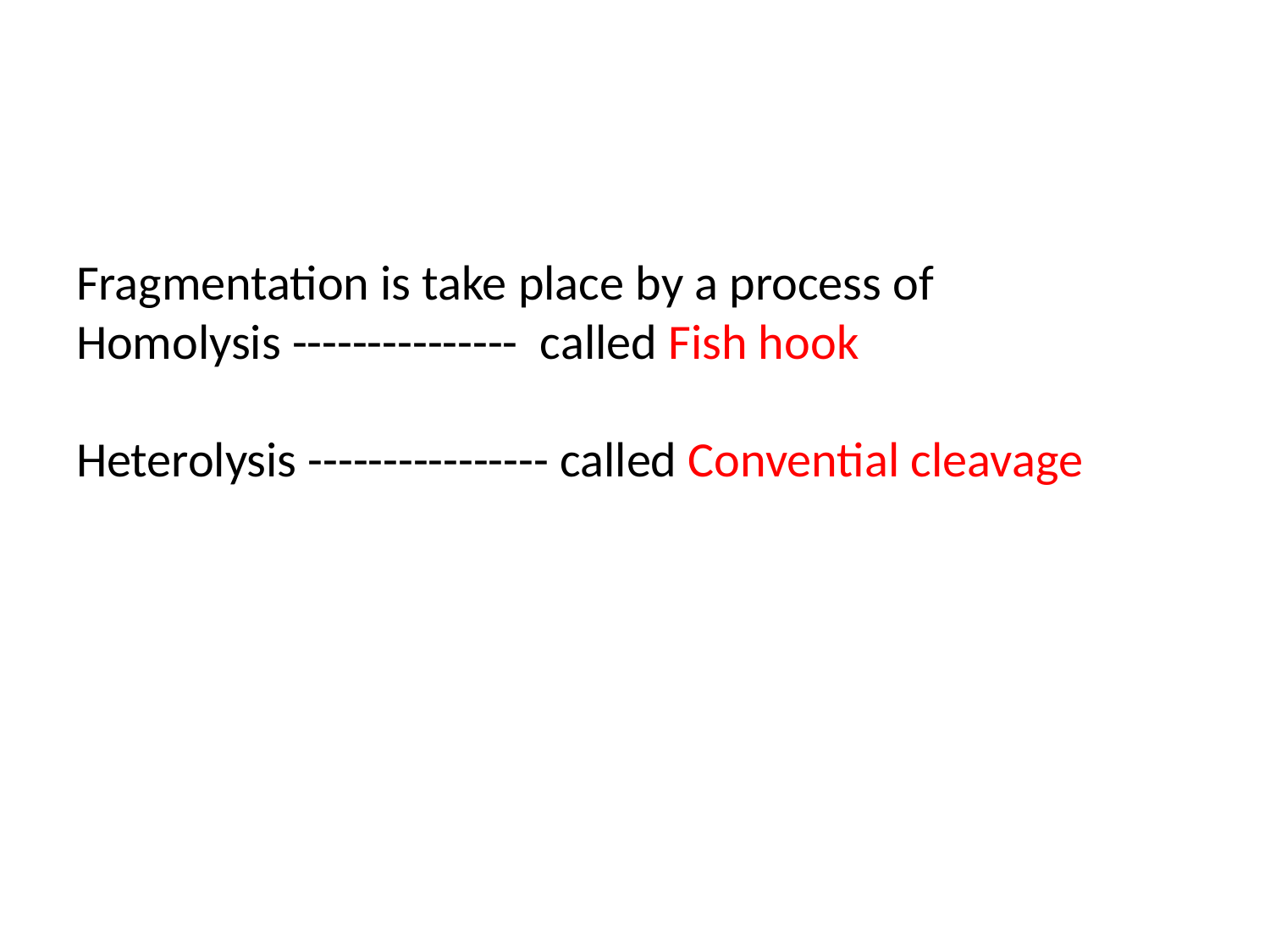

# Fragmentation is take place by a process of Homolysis ---------------  called Fish hook Heterolysis ---------------- called Convential cleavage